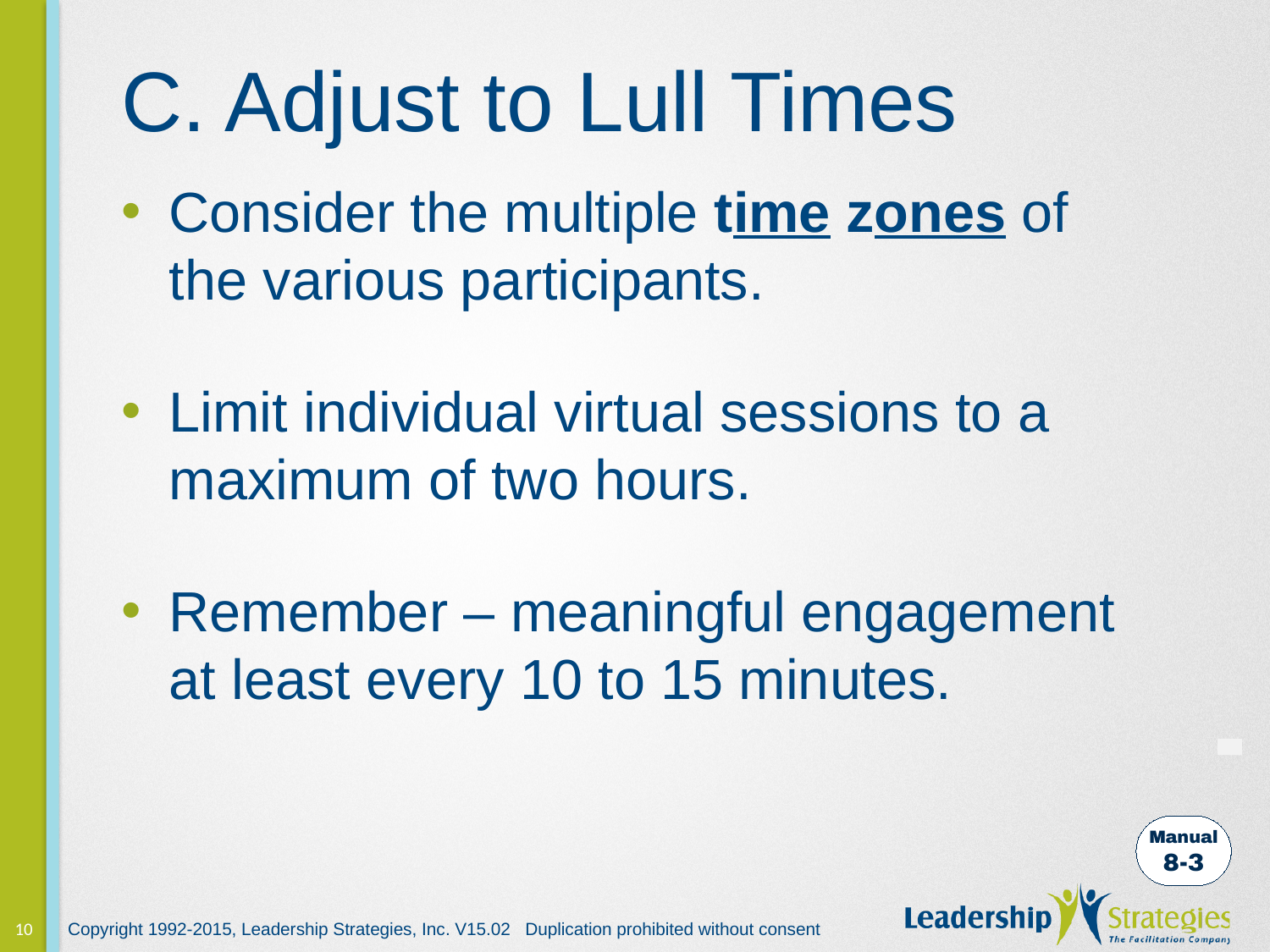

# C. Adjust to Lull Times
Consider the multiple time zones of the various participants.
Limit individual virtual sessions to a maximum of two hours.
Remember – meaningful engagement at least every 10 to 15 minutes.

-
Manual
8-3